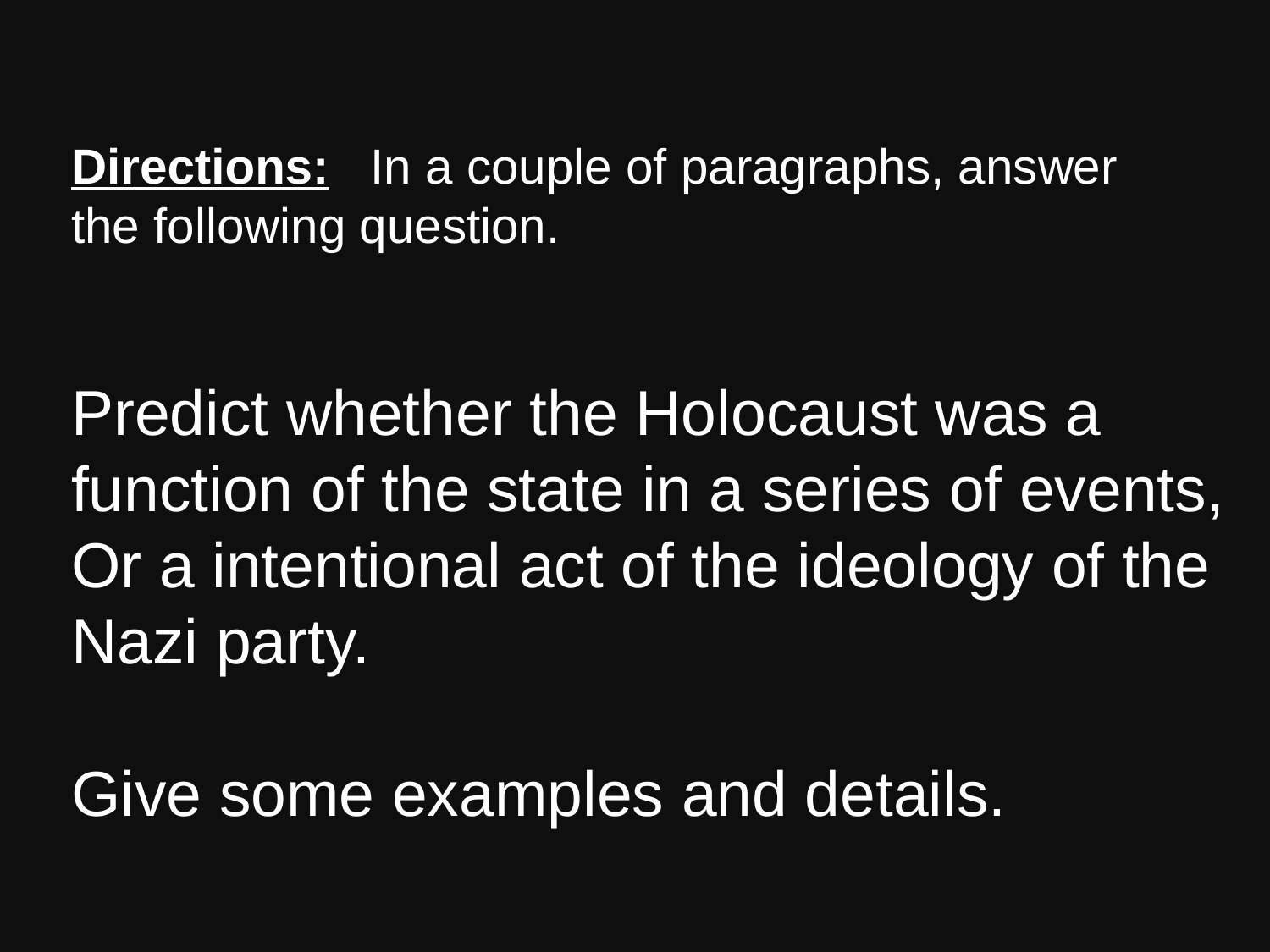

Directions:   In a couple of paragraphs, answer
the following question.

Predict whether the Holocaust was a
function of the state in a series of events,
Or a intentional act of the ideology of the
Nazi party.

Give some examples and details.